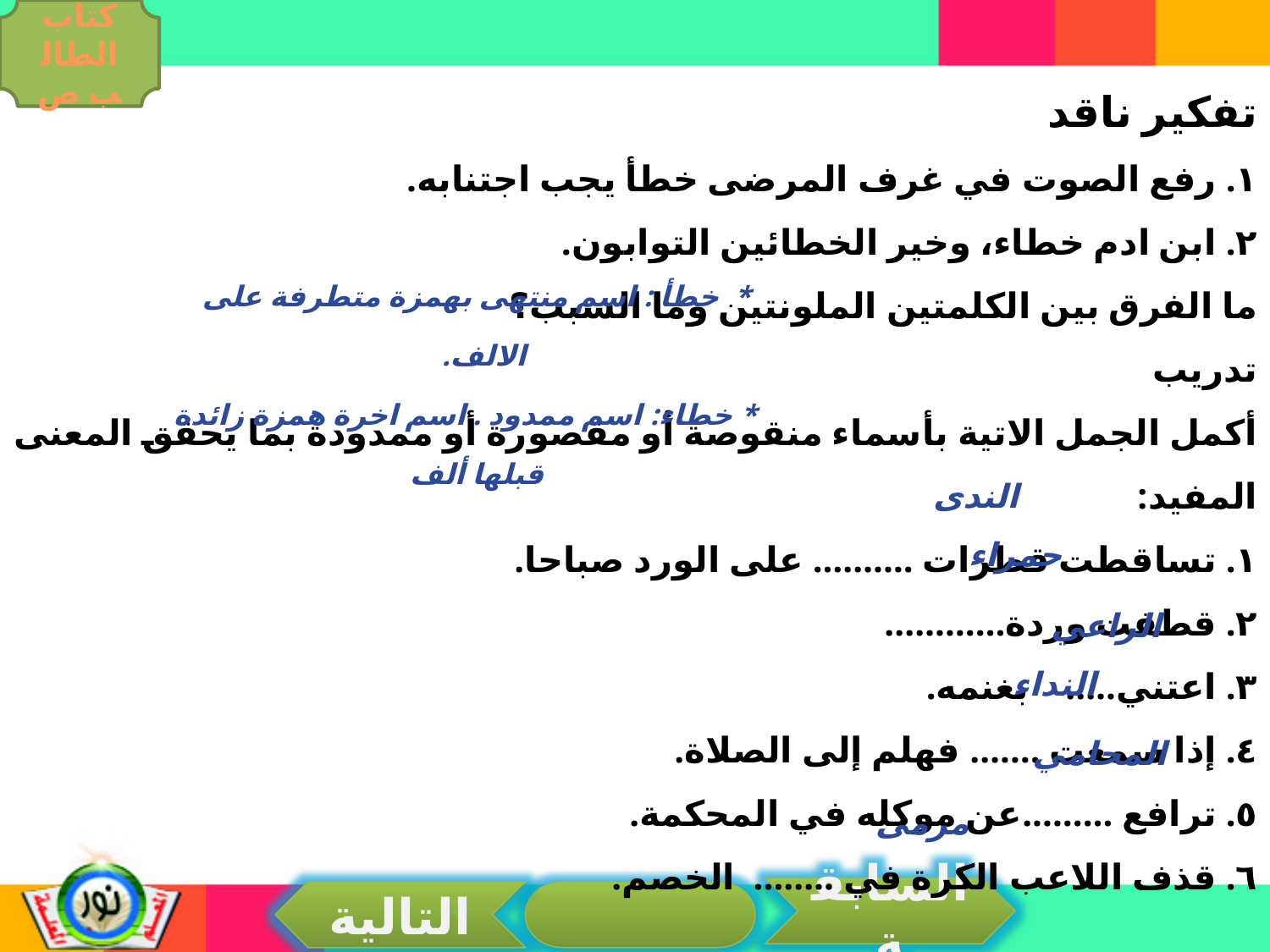

كتاب الطالب ص
تفكير ناقد
١. رفع الصوت في غرف المرضى خطأ يجب اجتنابه.
٢. ابن ادم خطاء، وخير الخطائين التوابون.
ما الفرق بين الكلمتين الملونتين وما السبب؟
تدريب
أكمل الجمل الاتية بأسماء منقوصة أو مقصورة أو ممدودة بما يحقق المعنى المفيد:
١. تساقطت قطرات ………. على الورد صباحا.
٢. قطفت وردة………...
٣. اعتني…..    بغنمه.
٤. إذا سمعت ……. فهلم إلى الصلاة.
٥. ترافع ……...عن موكله في المحكمة.
٦. قذف اللاعب الكرة في ……..  الخصم.
*  خطأ : اسم منتهى بهمزة متطرفة على الالف.
   * خطاء: اسم ممدود . اسم اخرة همزة زائدة قبلها ألف
الندى
حمراء
الراعي
النداء
المحامي
مرمى

السابقة

التالية